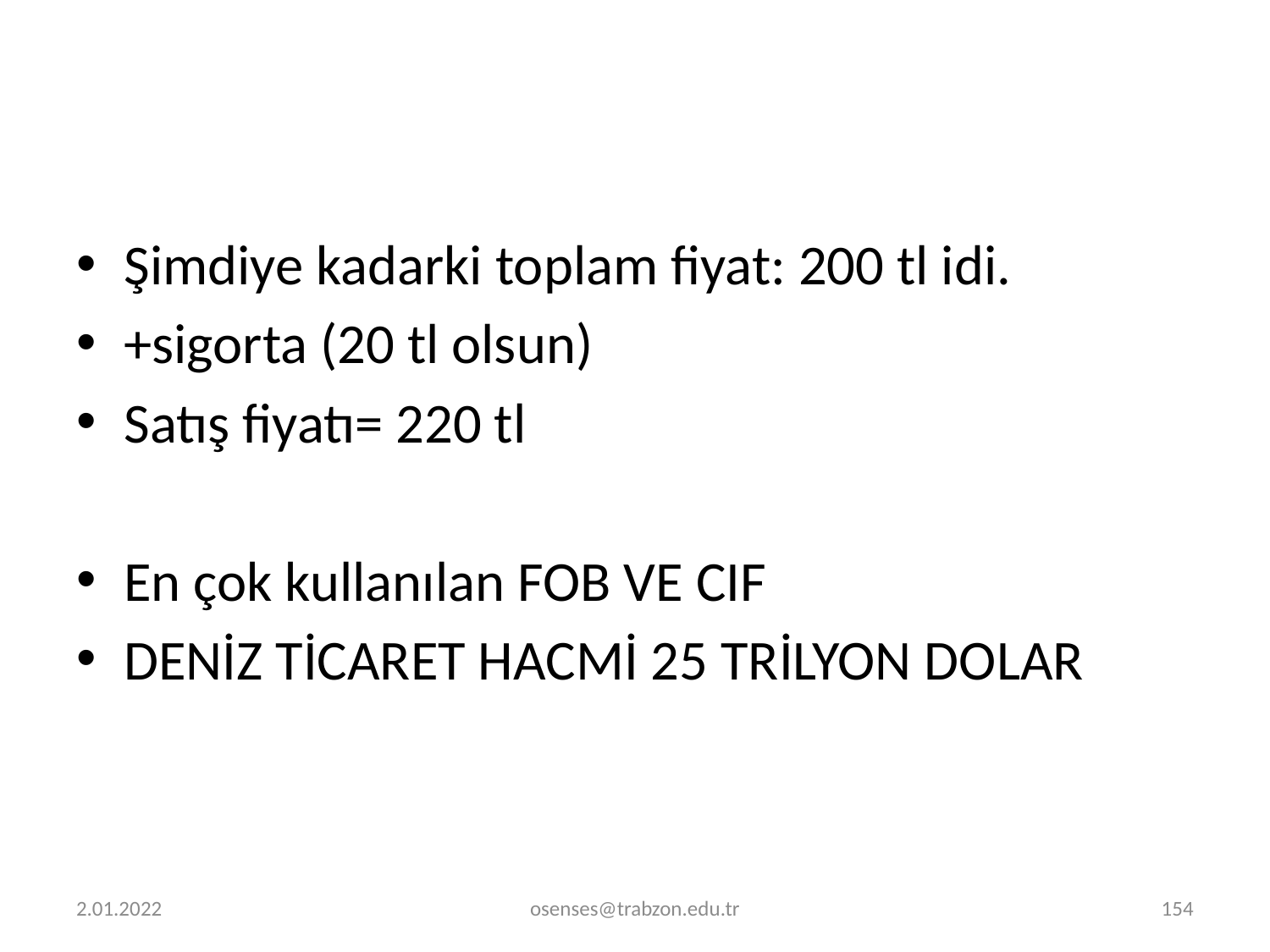

#
Şimdiye kadarki toplam fiyat: 200 tl idi.
+sigorta (20 tl olsun)
Satış fiyatı= 220 tl

En çok kullanılan FOB VE CIF
DENİZ TİCARET HACMİ 25 TRİLYON DOLAR

2.01.2022
osenses@trabzon.edu.tr
154